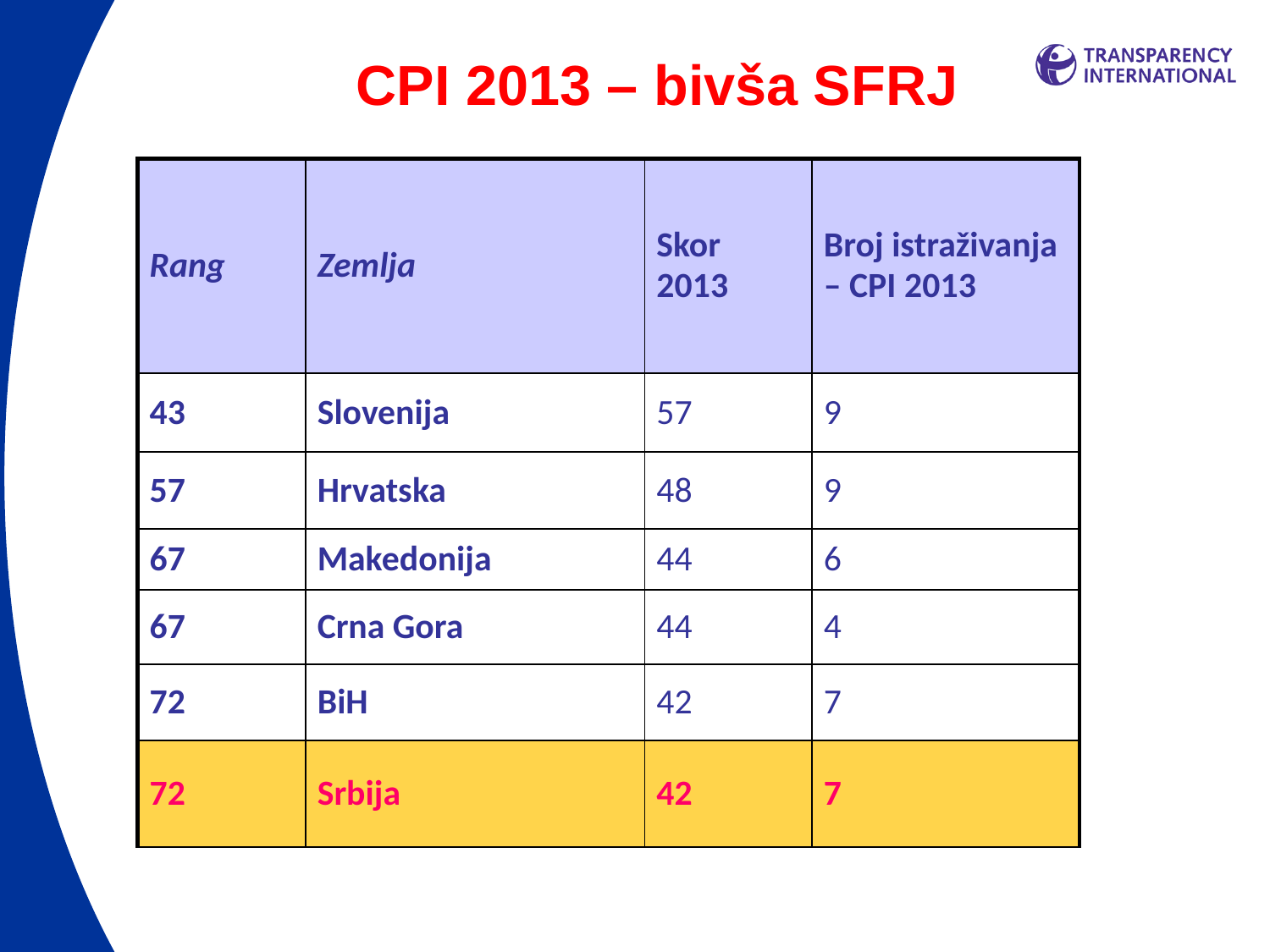

CPI 2013 – bivša SFRJ
| Rang | Zemlja | Skor 2013 | Broj istraživanja – CPI 2013 |
| --- | --- | --- | --- |
| 43 | Slovenija | 57 | 9 |
| 57 | Hrvatska | 48 | 9 |
| 67 | Makedonija | 44 | 6 |
| 67 | Crna Gora | 44 | 4 |
| 72 | BiH | 42 | 7 |
| 72 | Srbija | 42 | 7 |